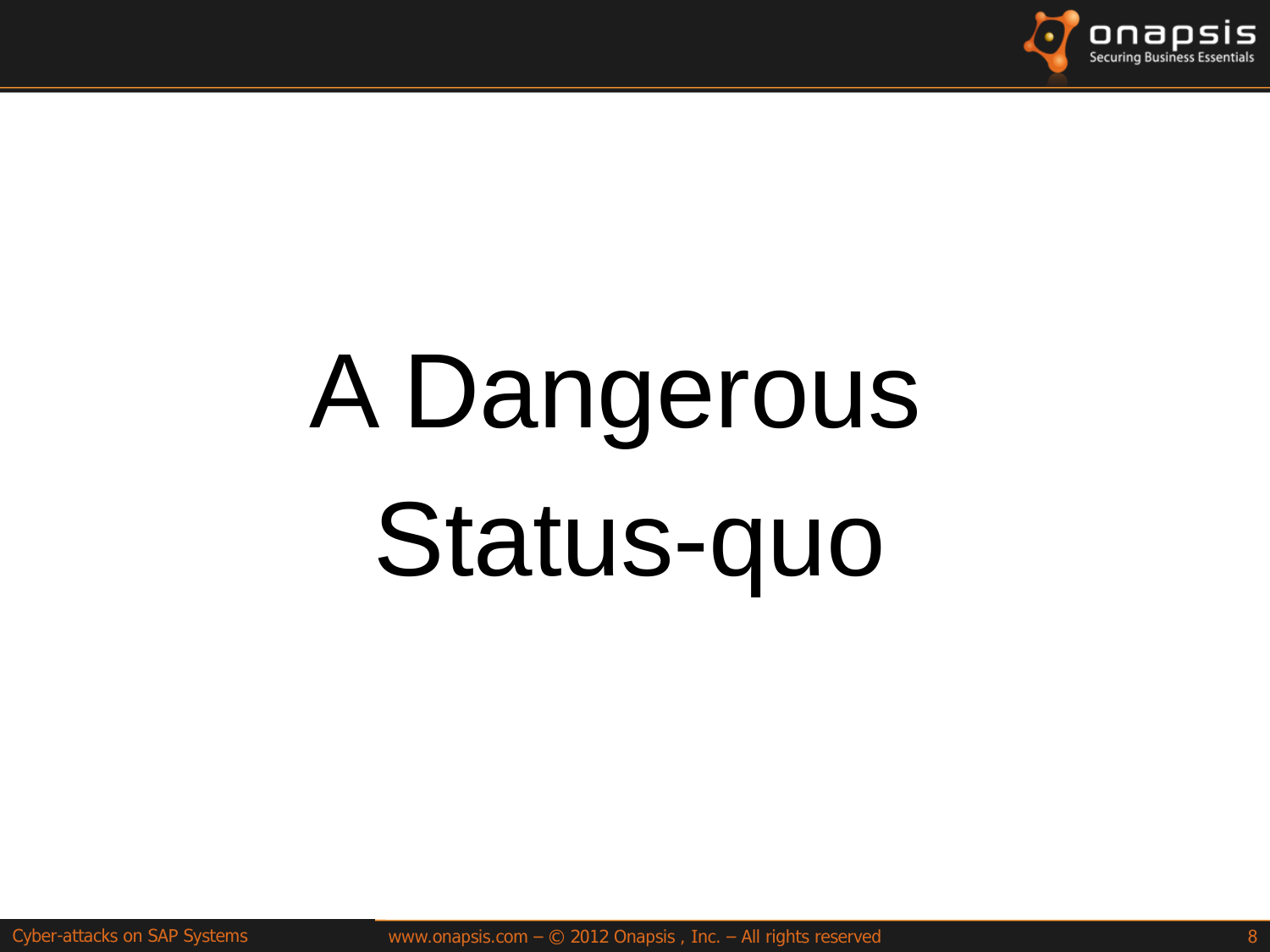

A Dangerous
Status-quo

Cyber-attacks on SAP Systems
Attacks to SAP Web Applications